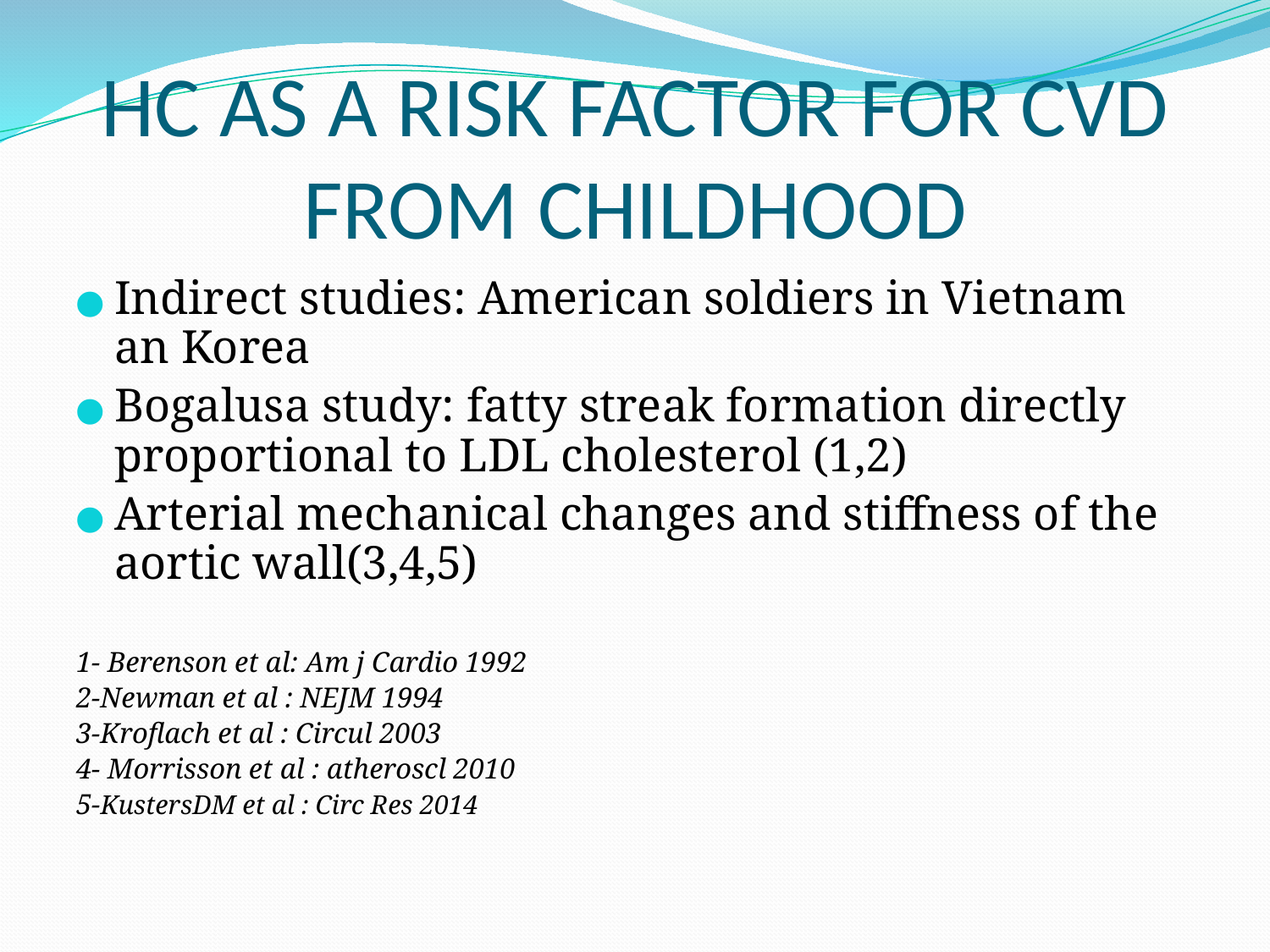

# HC AS A RISK FACTOR FOR CVD FROM CHILDHOOD
Indirect studies: American soldiers in Vietnam an Korea
Bogalusa study: fatty streak formation directly proportional to LDL cholesterol (1,2)
Arterial mechanical changes and stiffness of the aortic wall(3,4,5)

1- Berenson et al: Am j Cardio 1992
2-Newman et al : NEJM 1994
3-Kroflach et al : Circul 2003
4- Morrisson et al : atheroscl 2010
5-KustersDM et al : Circ Res 2014